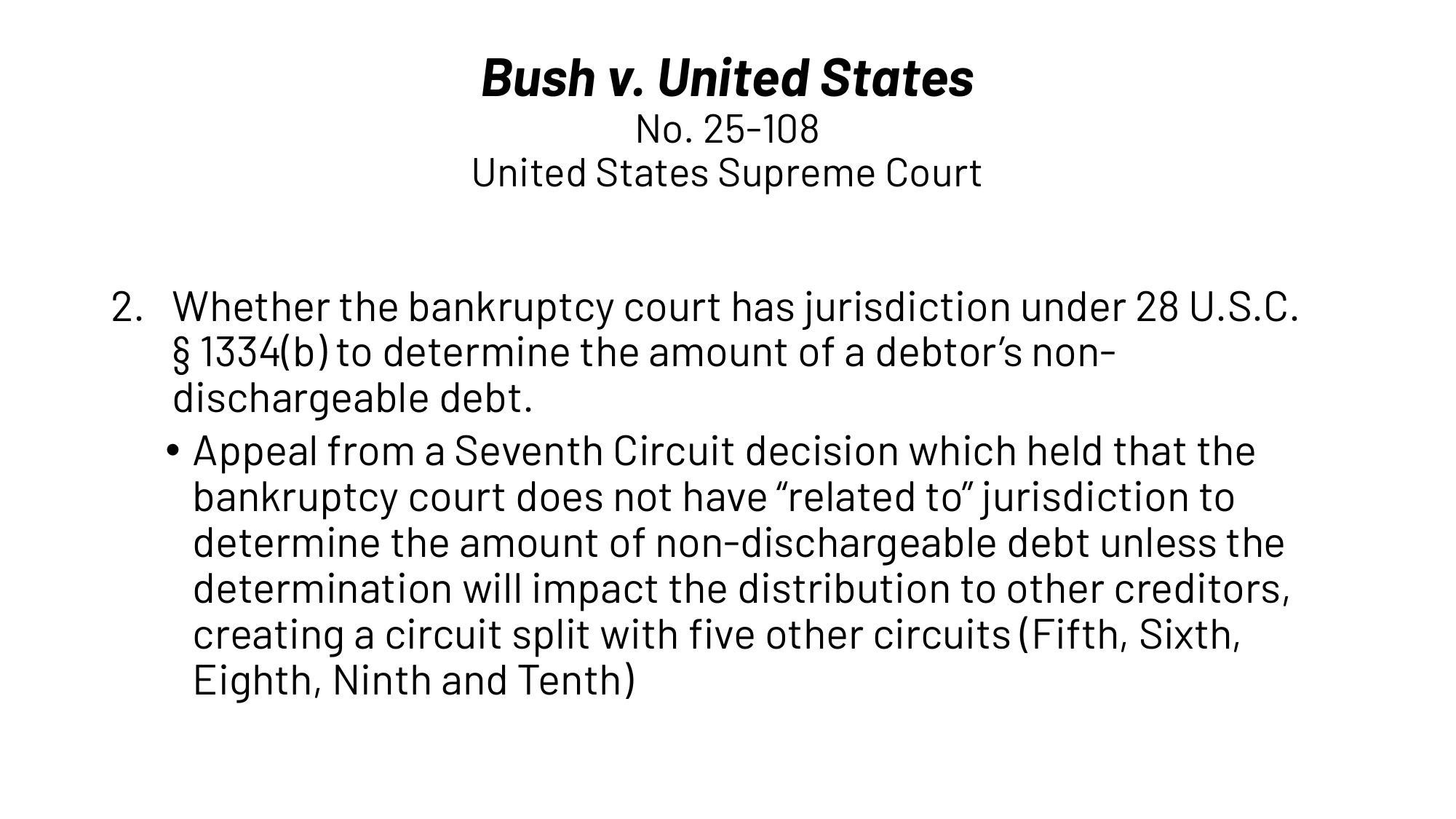

# Bush v. United States No. 25-108 United States Supreme Court
Whether the bankruptcy court has jurisdiction under 28 U.S.C.   § 1334(b) to determine the amount of a debtor’s non-dischargeable debt.
Appeal from a Seventh Circuit decision which held that the bankruptcy court does not have “related to” jurisdiction to determine the amount of non-dischargeable debt unless the determination will impact the distribution to other creditors, creating a circuit split with five other circuits (Fifth, Sixth, Eighth, Ninth and Tenth)